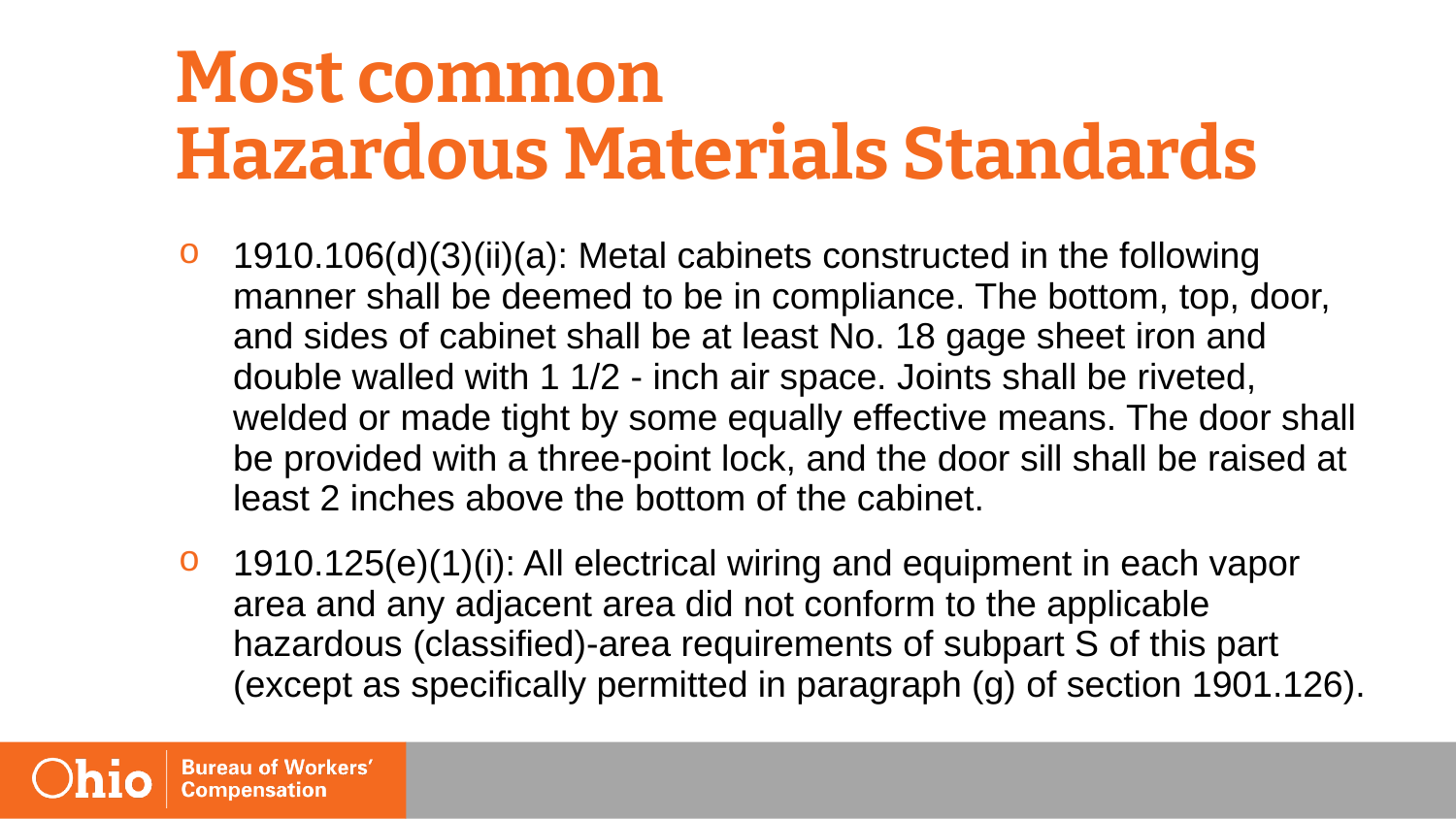

# Most common Hazardous Materials Standards
1910.106(d)(3)(ii)(a): Metal cabinets constructed in the following manner shall be deemed to be in compliance. The bottom, top, door, and sides of cabinet shall be at least No. 18 gage sheet iron and double walled with 1 1/2 - inch air space. Joints shall be riveted, welded or made tight by some equally effective means. The door shall be provided with a three-point lock, and the door sill shall be raised at least 2 inches above the bottom of the cabinet.
1910.125(e)(1)(i): All electrical wiring and equipment in each vapor area and any adjacent area did not conform to the applicable hazardous (classified)-area requirements of subpart S of this part (except as specifically permitted in paragraph (g) of section 1901.126).